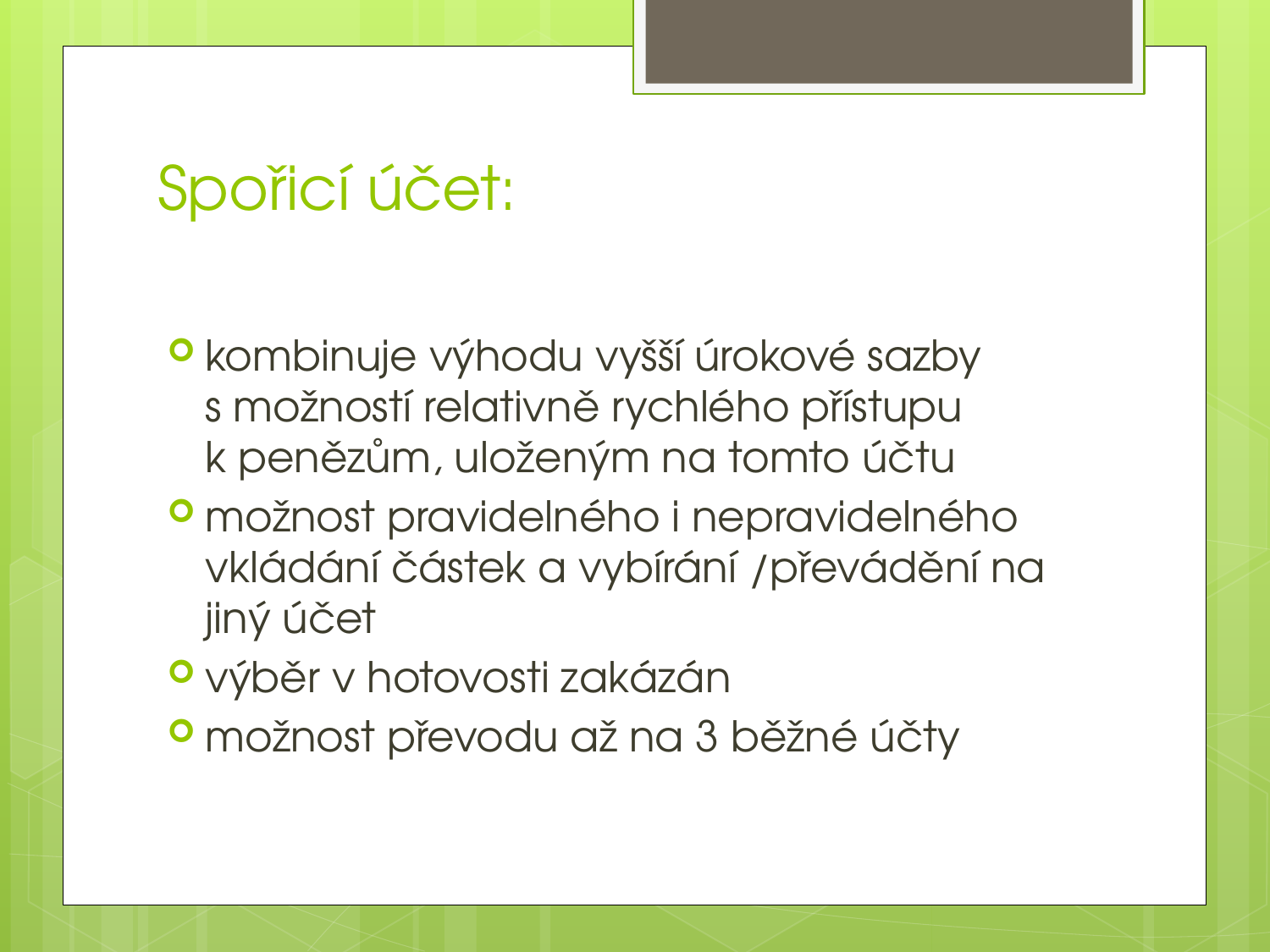

# Spořicí účet:
kombinuje výhodu vyšší úrokové sazby s možností relativně rychlého přístupu k penězům, uloženým na tomto účtu
možnost pravidelného i nepravidelného vkládání částek a vybírání /převádění na jiný účet
výběr v hotovosti zakázán
možnost převodu až na 3 běžné účty